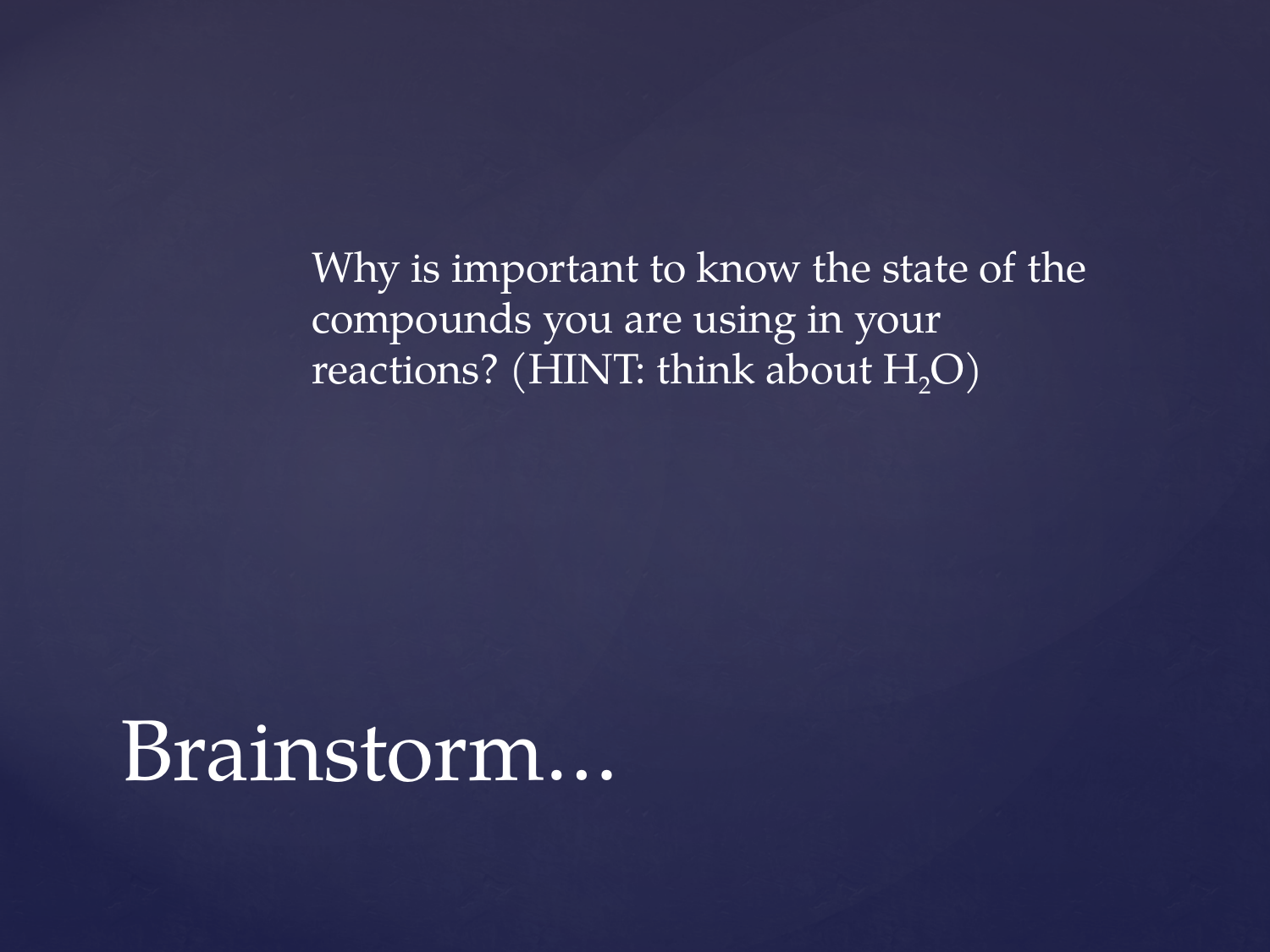

Why is important to know the state of the compounds you are using in your reactions? (HINT: think about H2O)

# Brainstorm…